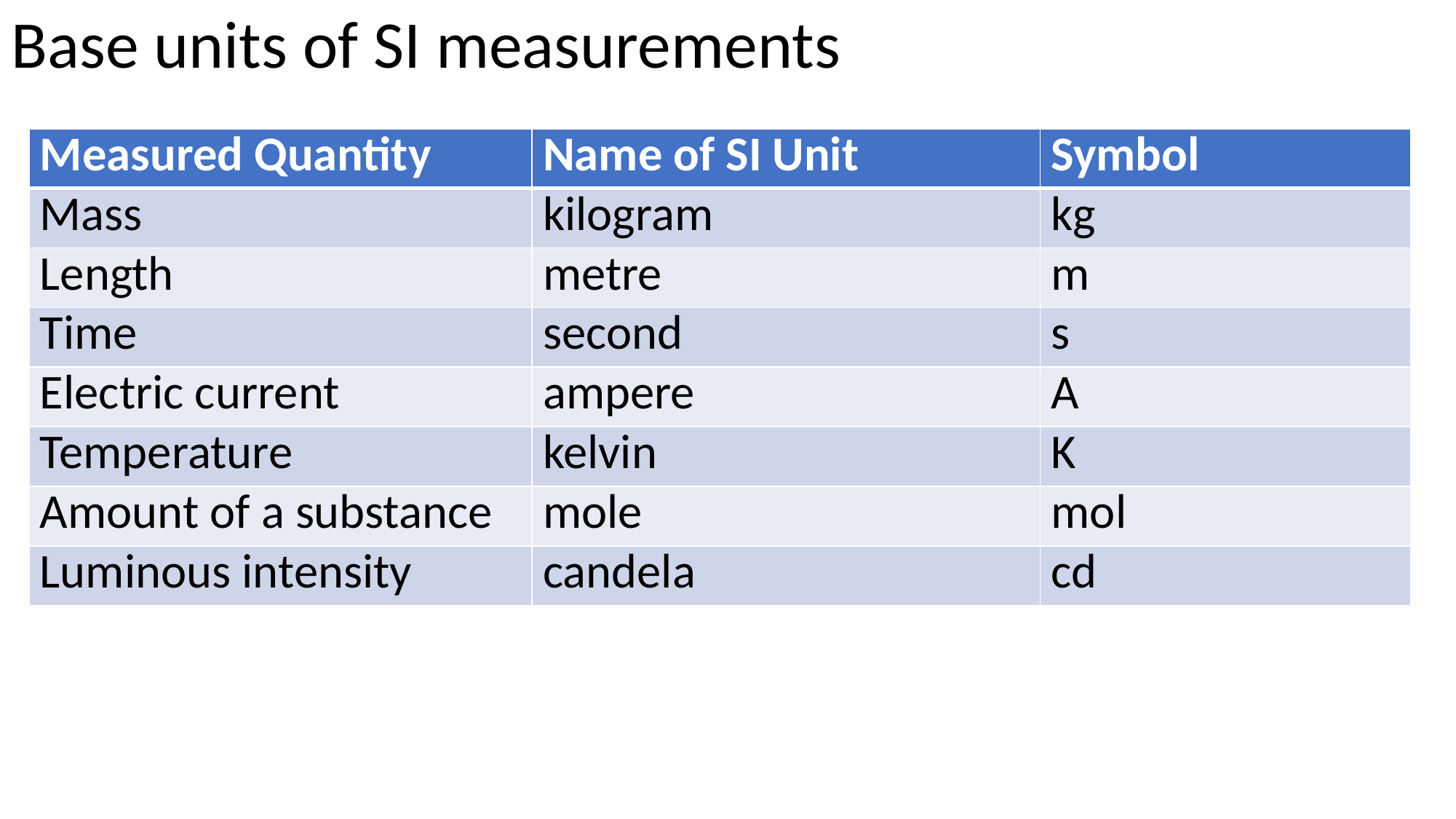

# Base units of SI measurements
| Measured Quantity | Name of SI Unit | Symbol |
| --- | --- | --- |
| Mass | kilogram | kg |
| Length | metre | m |
| Time | second | s |
| Electric current | ampere | A |
| Temperature | kelvin | K |
| Amount of a substance | mole | mol |
| Luminous intensity | candela | cd |